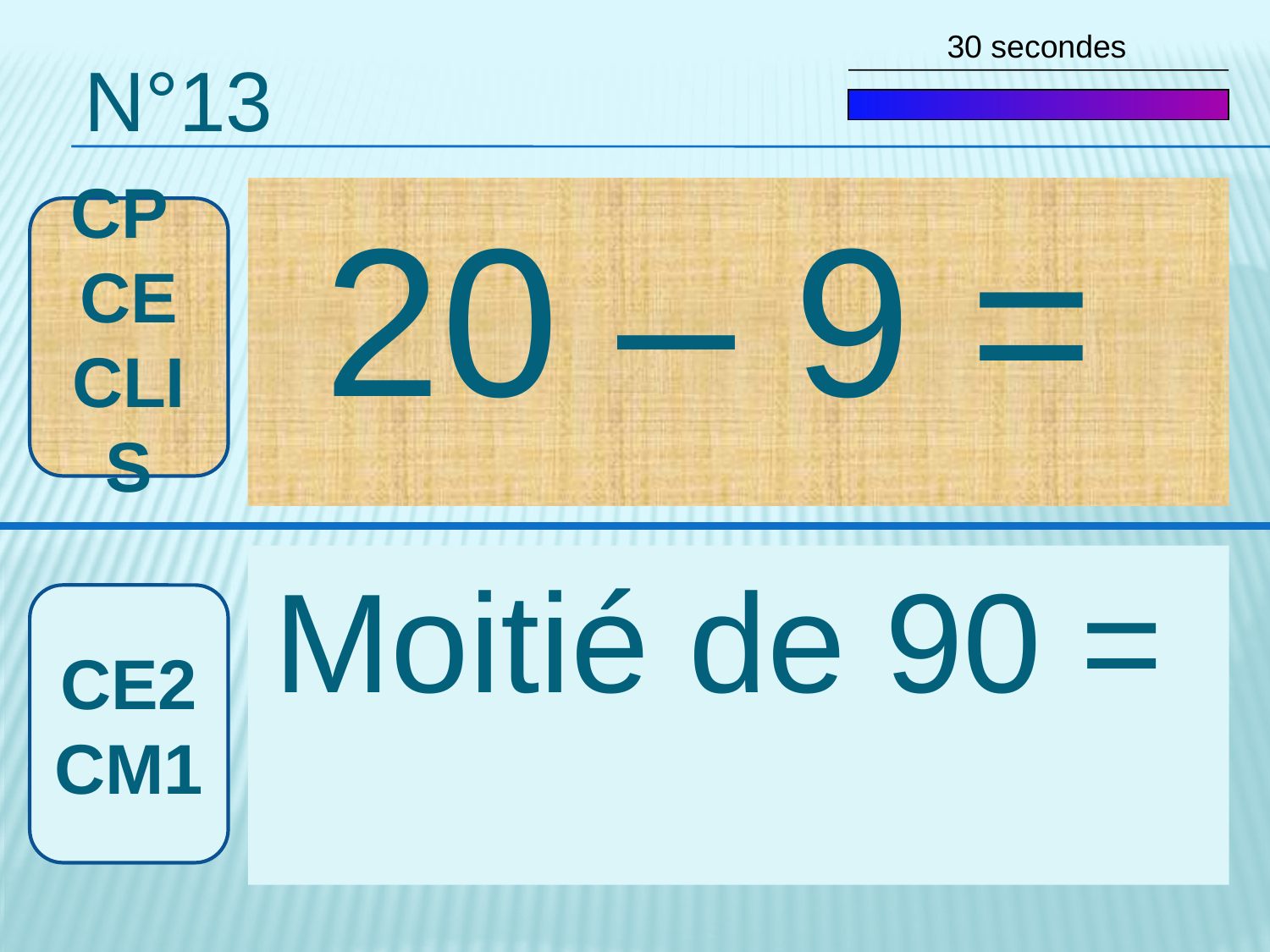

30 secondes

# n°13

20 – 9 =
CP  CE CLIS
Moitié de 90 =
CE2 CM1